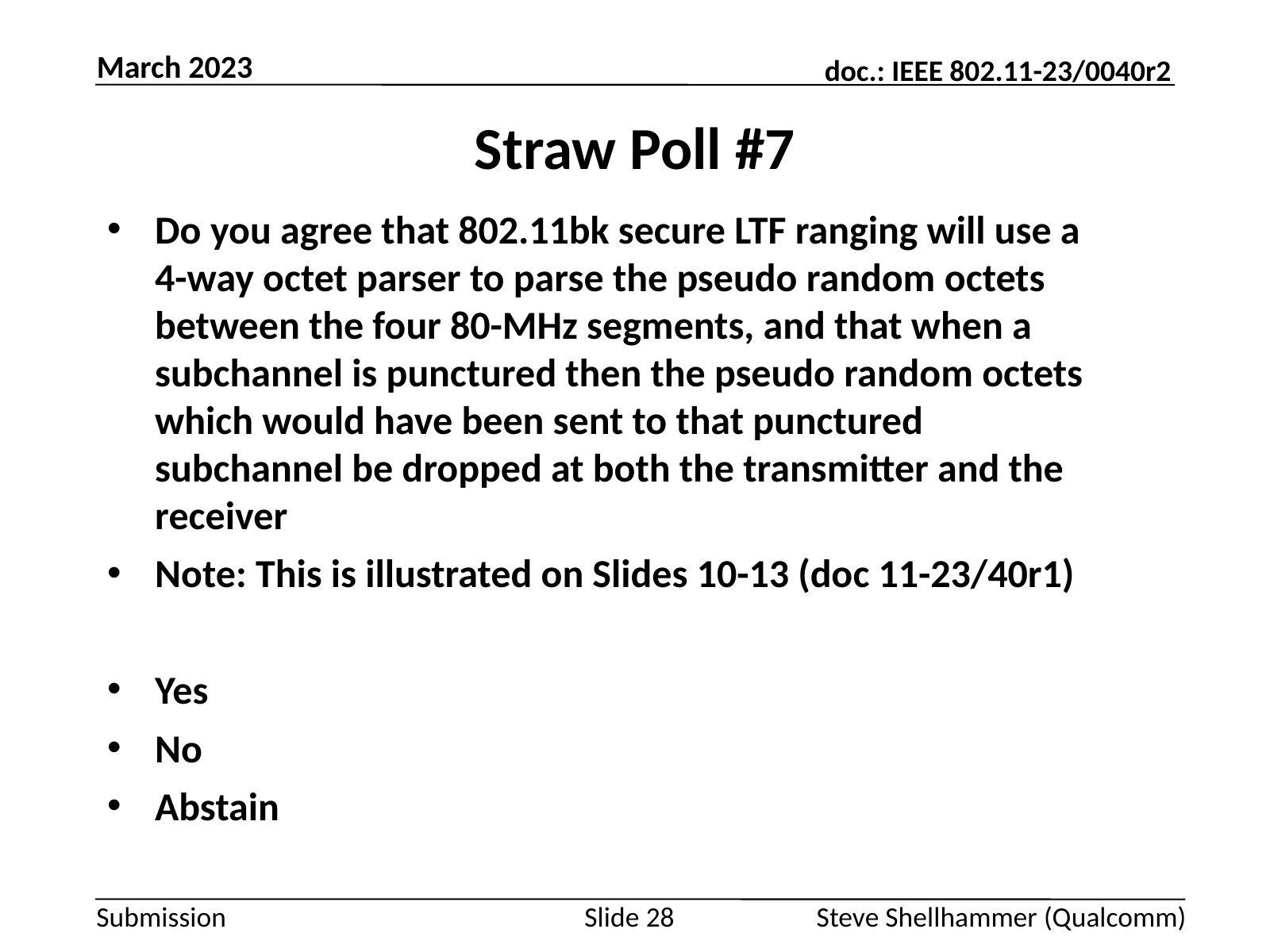

March 2023
# Straw Poll #7
Do you agree that 802.11bk secure LTF ranging will use a 4-way octet parser to parse the pseudo random octets between the four 80-MHz segments, and that when a subchannel is punctured then the pseudo random octets which would have been sent to that punctured subchannel be dropped at both the transmitter and the receiver
Note: This is illustrated on Slides 10-13 (doc 11-23/40r1)

Yes
No
Abstain

Slide 28
Steve Shellhammer (Qualcomm)